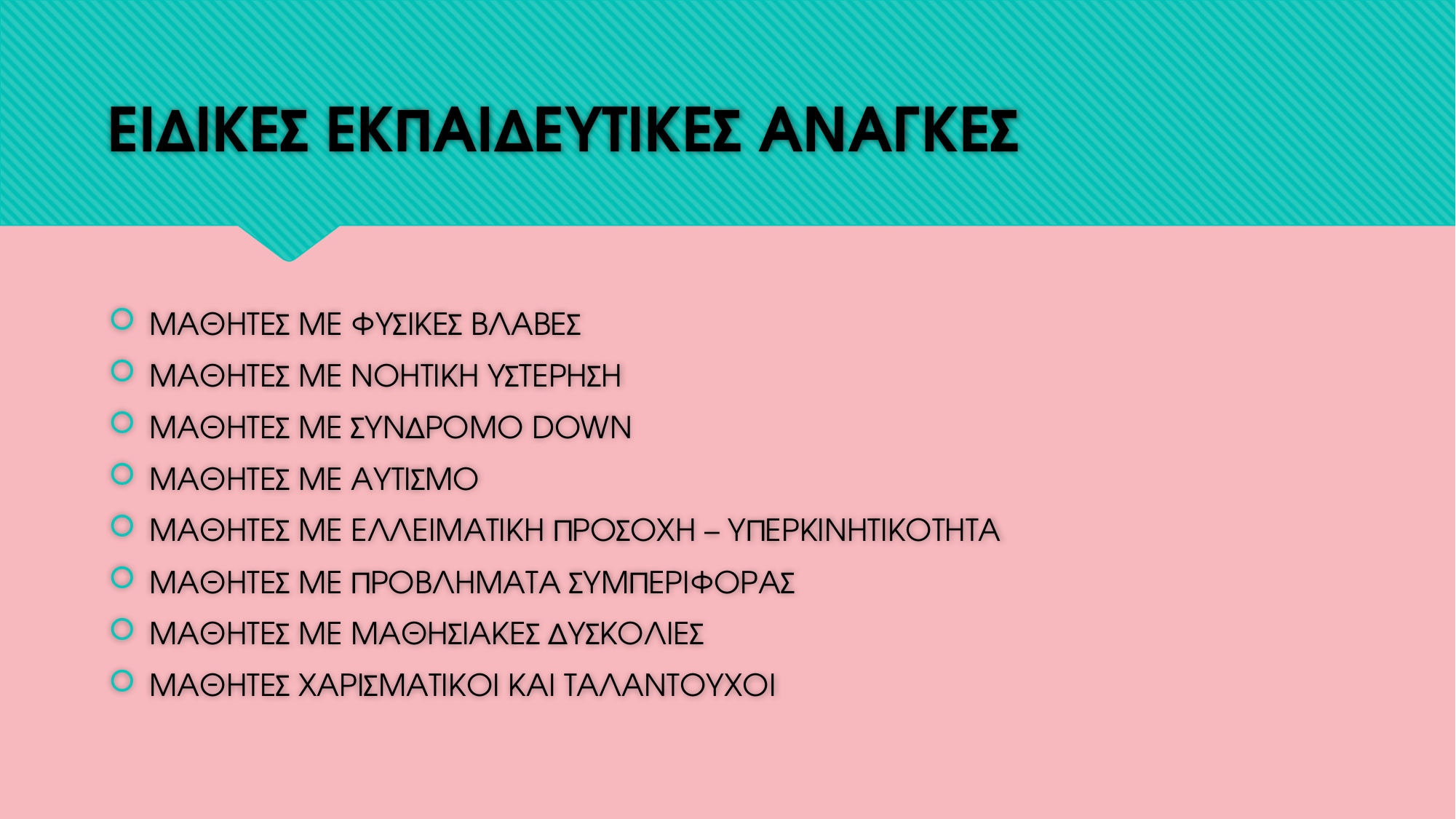

# ΕΙΔΙΚΕΣ ΕΚΠΑΙΔΕΥΤΙΚΕΣ ΑΝΑΓΚΕΣ
ΜΑΘΗΤΕΣ ΜΕ ΦΥΣΙΚΕΣ ΒΛΑΒΕΣ
ΜΑΘΗΤΕΣ ΜΕ ΝΟΗΤΙΚΗ ΥΣΤΕΡΗΣΗ
ΜΑΘΗΤΕΣ ΜΕ ΣΥΝΔΡΟΜΟ DOWN
ΜΑΘΗΤΕΣ ΜΕ ΑΥΤΙΣΜΟ
ΜΑΘΗΤΕΣ ΜΕ ΕΛΛΕΙΜΑΤΙΚΗ ΠΡΟΣΟΧΗ – ΥΠΕΡΚΙΝΗΤΙΚΟΤΗΤΑ
ΜΑΘΗΤΕΣ ΜΕ ΠΡΟΒΛΗΜΑΤΑ ΣΥΜΠΕΡΙΦΟΡΑΣ
ΜΑΘΗΤΕΣ ΜΕ ΜΑΘΗΣΙΑΚΕΣ ΔΥΣΚΟΛΙΕΣ
ΜΑΘΗΤΕΣ ΧΑΡΙΣΜΑΤΙΚΟΙ ΚΑΙ ΤΑΛΑΝΤΟΥΧΟΙ